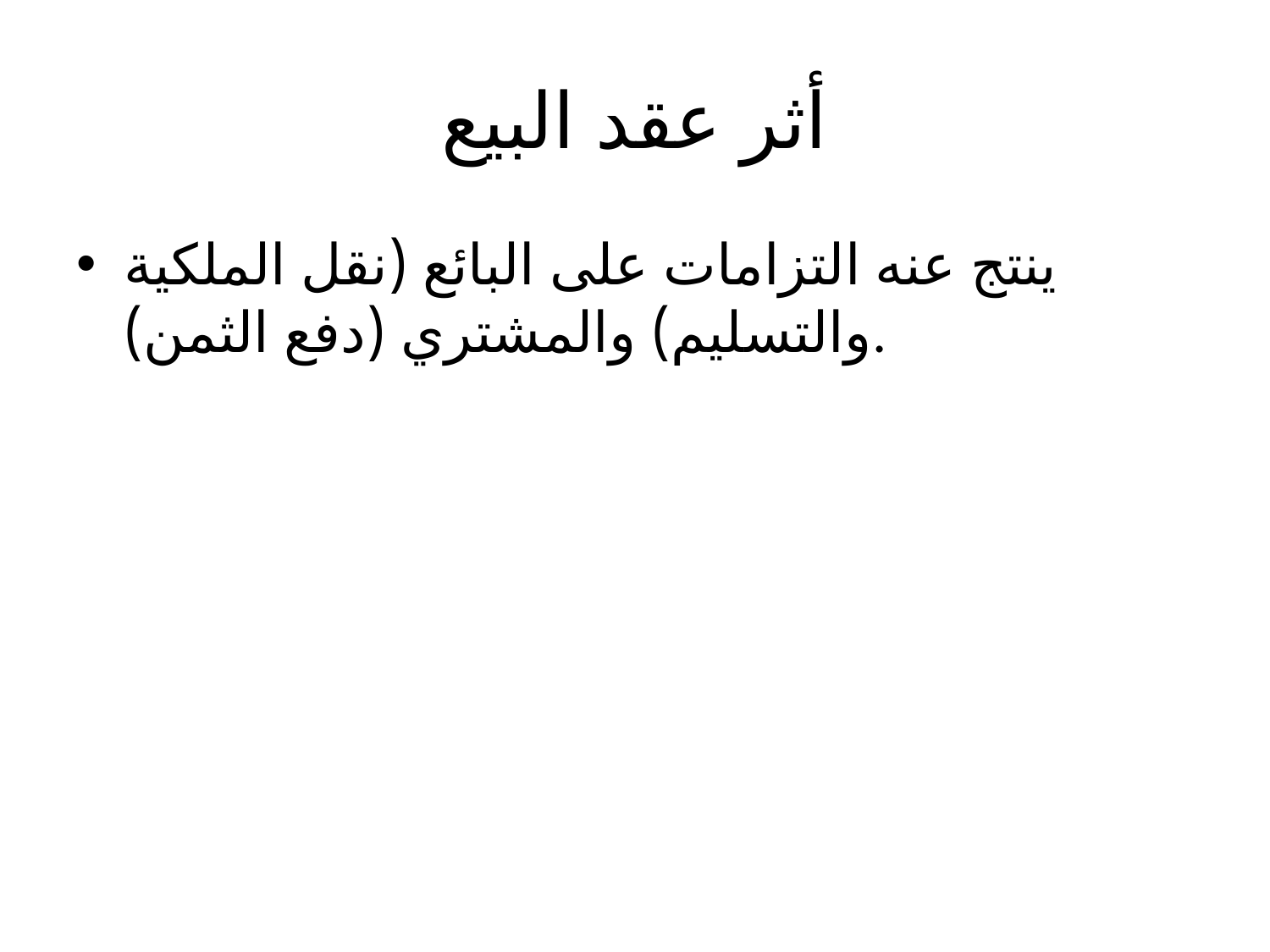

# أثر عقد البيع
ينتج عنه التزامات على البائع (نقل الملكية والتسليم) والمشتري (دفع الثمن).